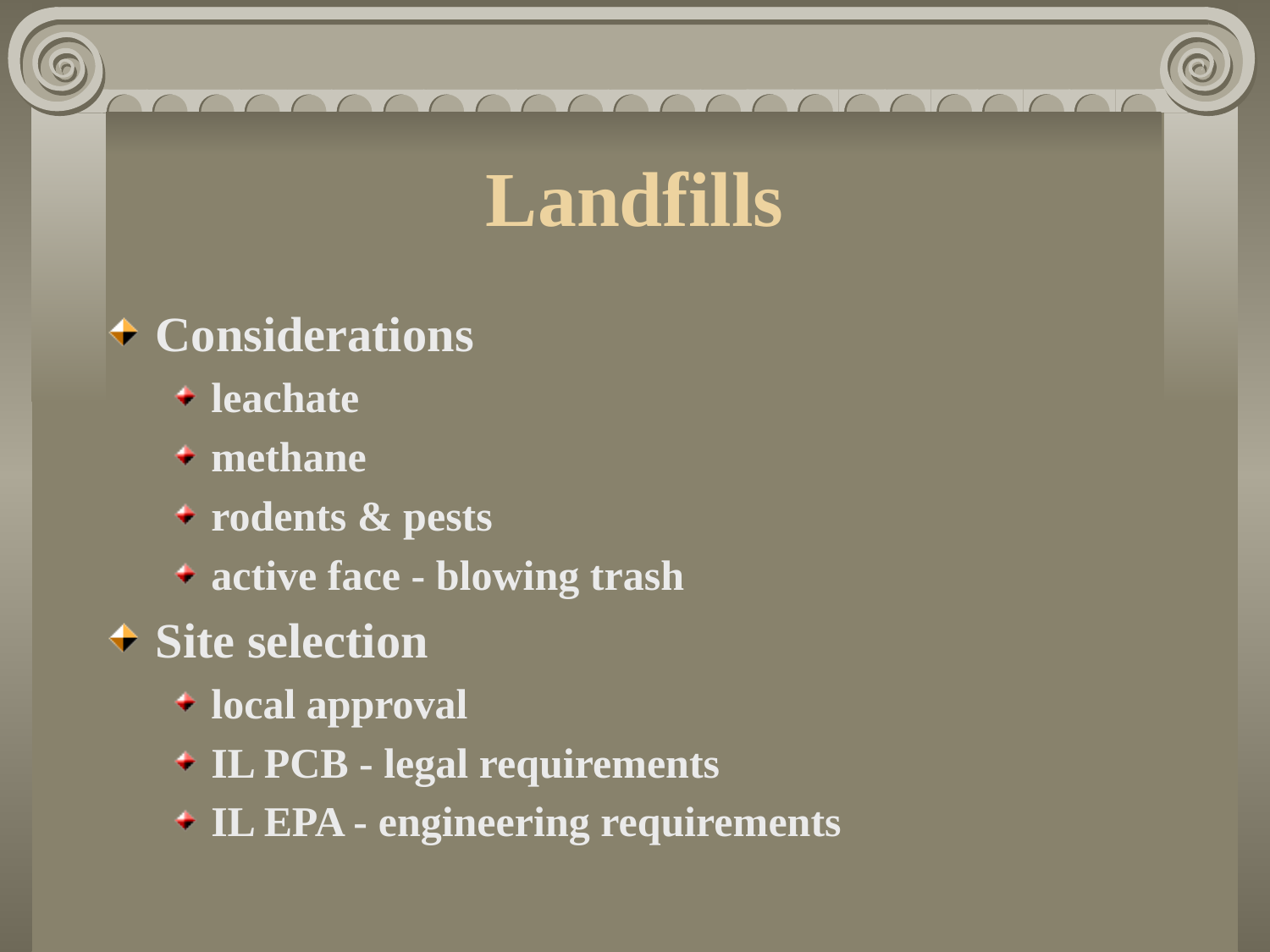

# Landfills
Considerations
leachate
methane
rodents & pests
active face - blowing trash
Site selection
local approval
IL PCB - legal requirements
IL EPA - engineering requirements